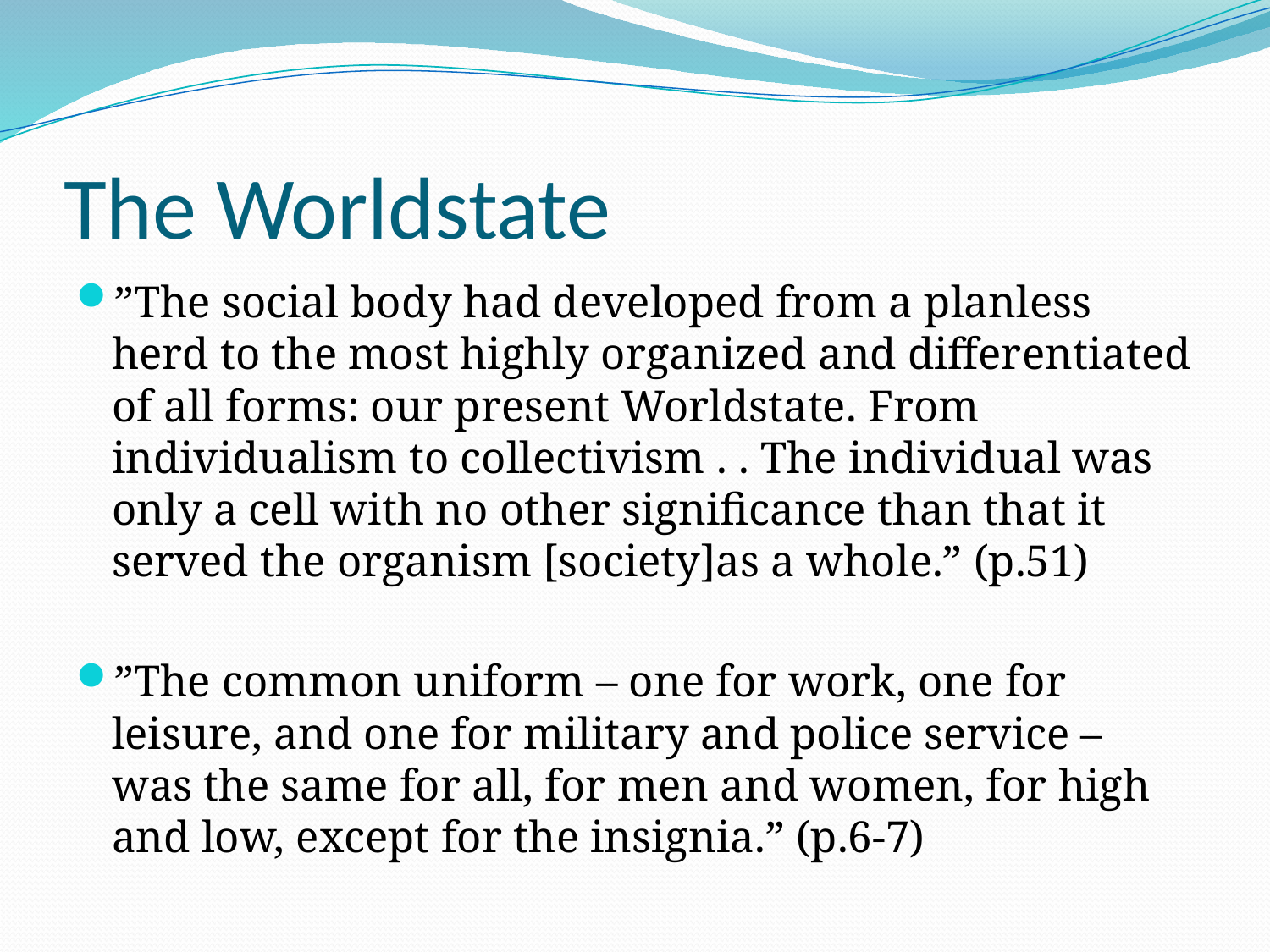

# The Worldstate
”The social body had developed from a planless herd to the most highly organized and differentiated of all forms: our present Worldstate. From individualism to collectivism . . The individual was only a cell with no other significance than that it served the organism [society]as a whole.” (p.51)

”The common uniform – one for work, one for leisure, and one for military and police service – was the same for all, for men and women, for high and low, except for the insignia.” (p.6-7)